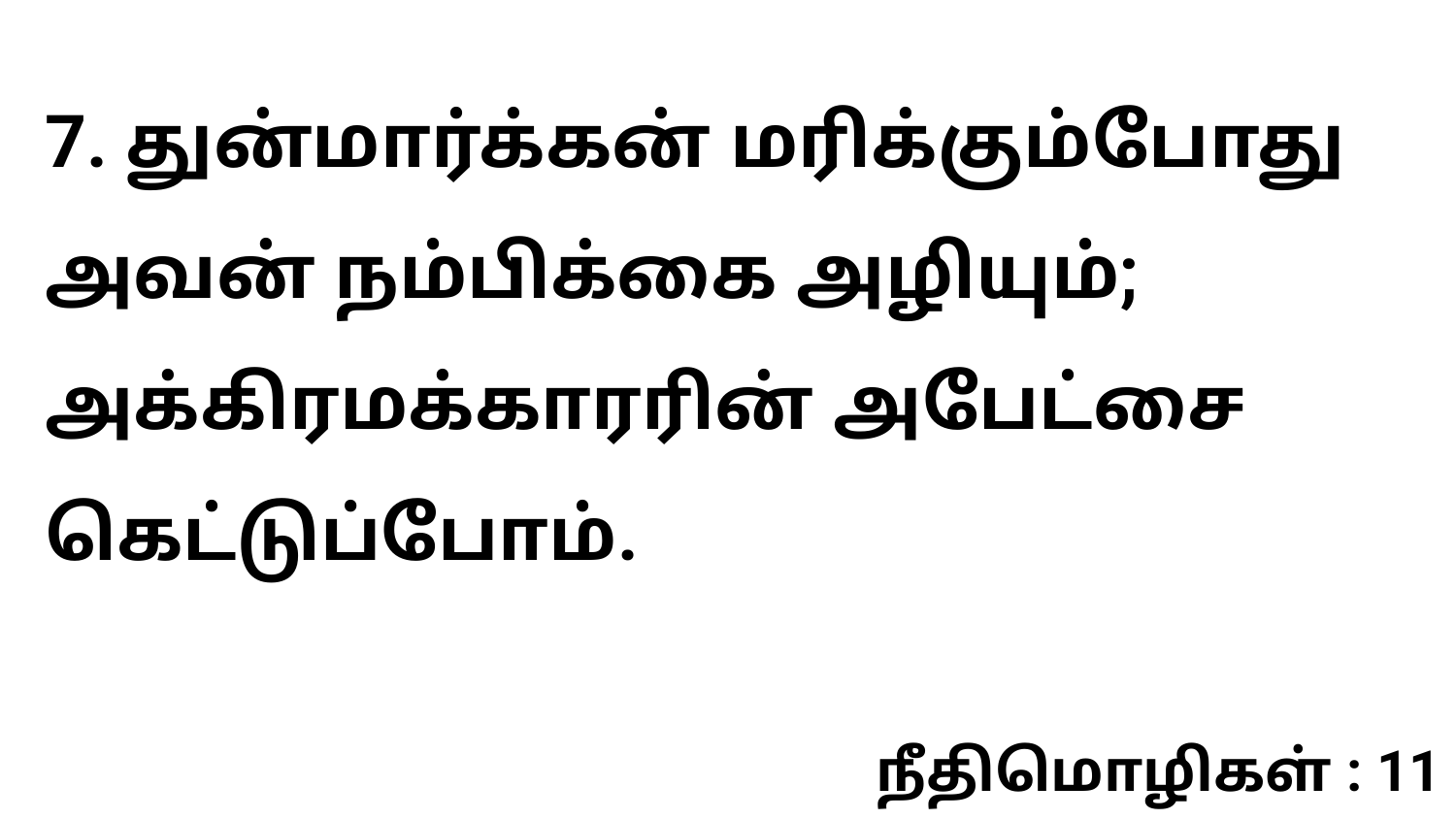

7. துன்மார்க்கன் மரிக்கும்போது அவன் நம்பிக்கை அழியும்; அக்கிரமக்காரரின் அபேட்சை கெட்டுப்போம்.
நீதிமொழிகள் : 11